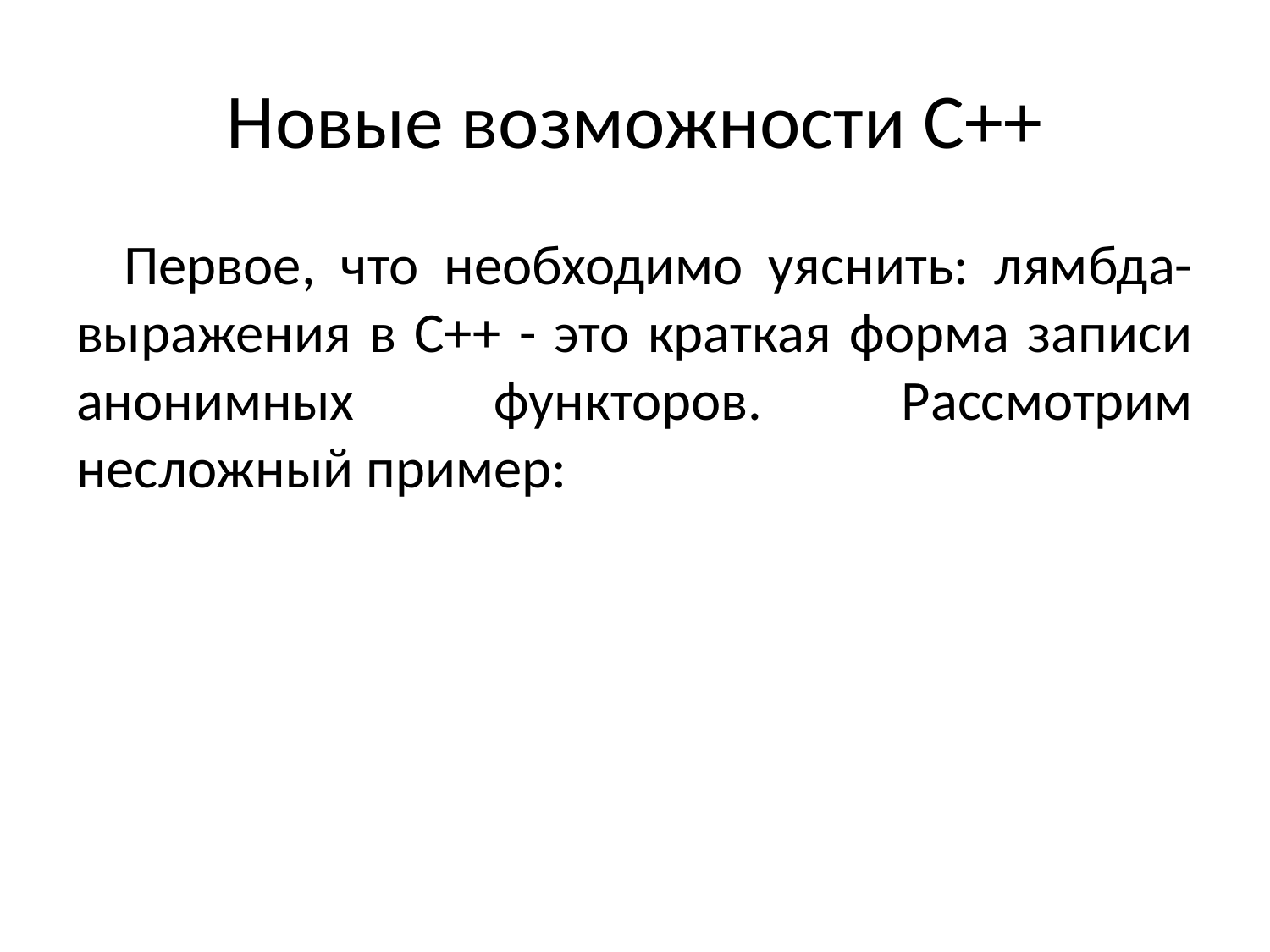

# Новые возможности С++
Первое, что необходимо уяснить: лямбда-выражения в С++ - это краткая форма записи анонимных функторов. Рассмотрим несложный пример: